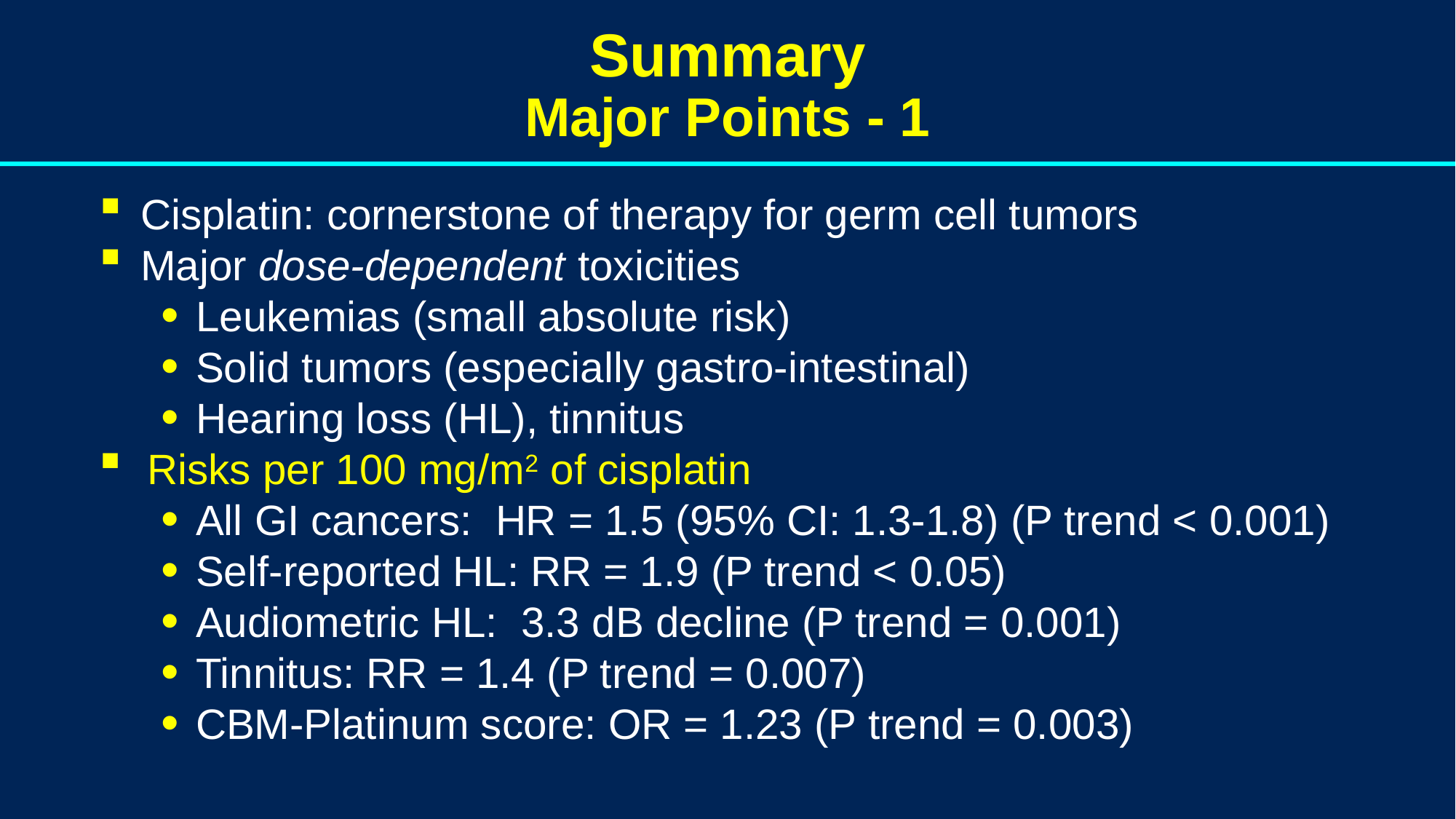

Summary
Major Points - 1

Cisplatin: cornerstone of therapy for germ cell tumors
Major dose-dependent toxicities
Leukemias (small absolute risk)
Solid tumors (especially gastro-intestinal)
Hearing loss (HL), tinnitus
Risks per 100 mg/m2 of cisplatin
All GI cancers:  HR = 1.5 (95% CI: 1.3-1.8) (P trend < 0.001)
Self-reported HL: RR = 1.9 (P trend < 0.05)
Audiometric HL:  3.3 dB decline (P trend = 0.001)
Tinnitus: RR = 1.4 (P trend = 0.007)
CBM-Platinum score: OR = 1.23 (P trend = 0.003)